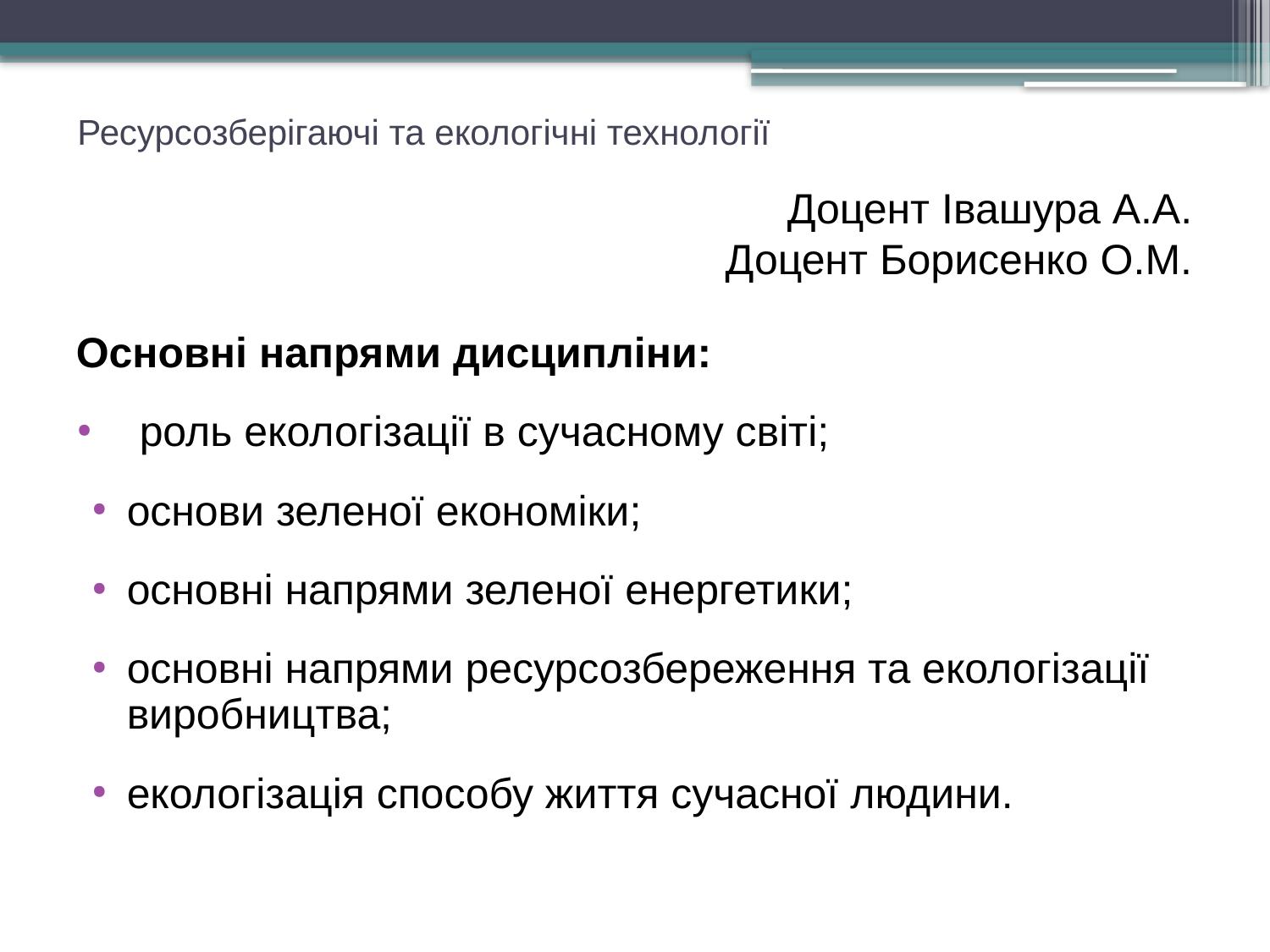

# Ресурсозберігаючі та екологічні технології
Доцент Івашура А.А.
Доцент Борисенко О.М.
Основні напрями дисципліни:

роль екологізації в сучасному світі;

основи зеленої економіки;

основні напрями зеленої енергетики;

основні напрями ресурсозбереження та екологізації виробництва;

екологізація способу життя сучасної людини.